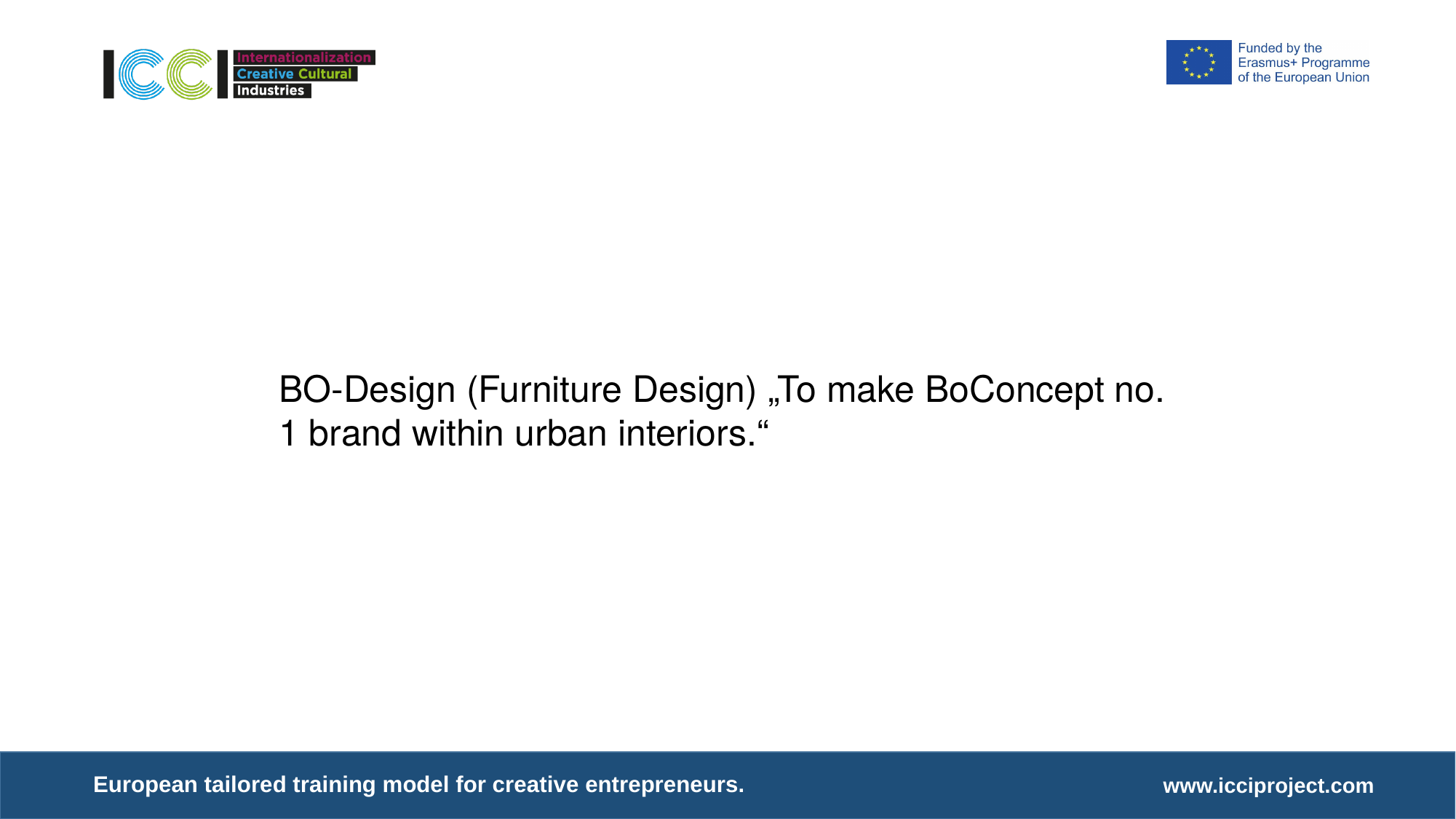

BO-Design (Furniture Design) „To make BoConcept no. 1 brand within urban interiors.“